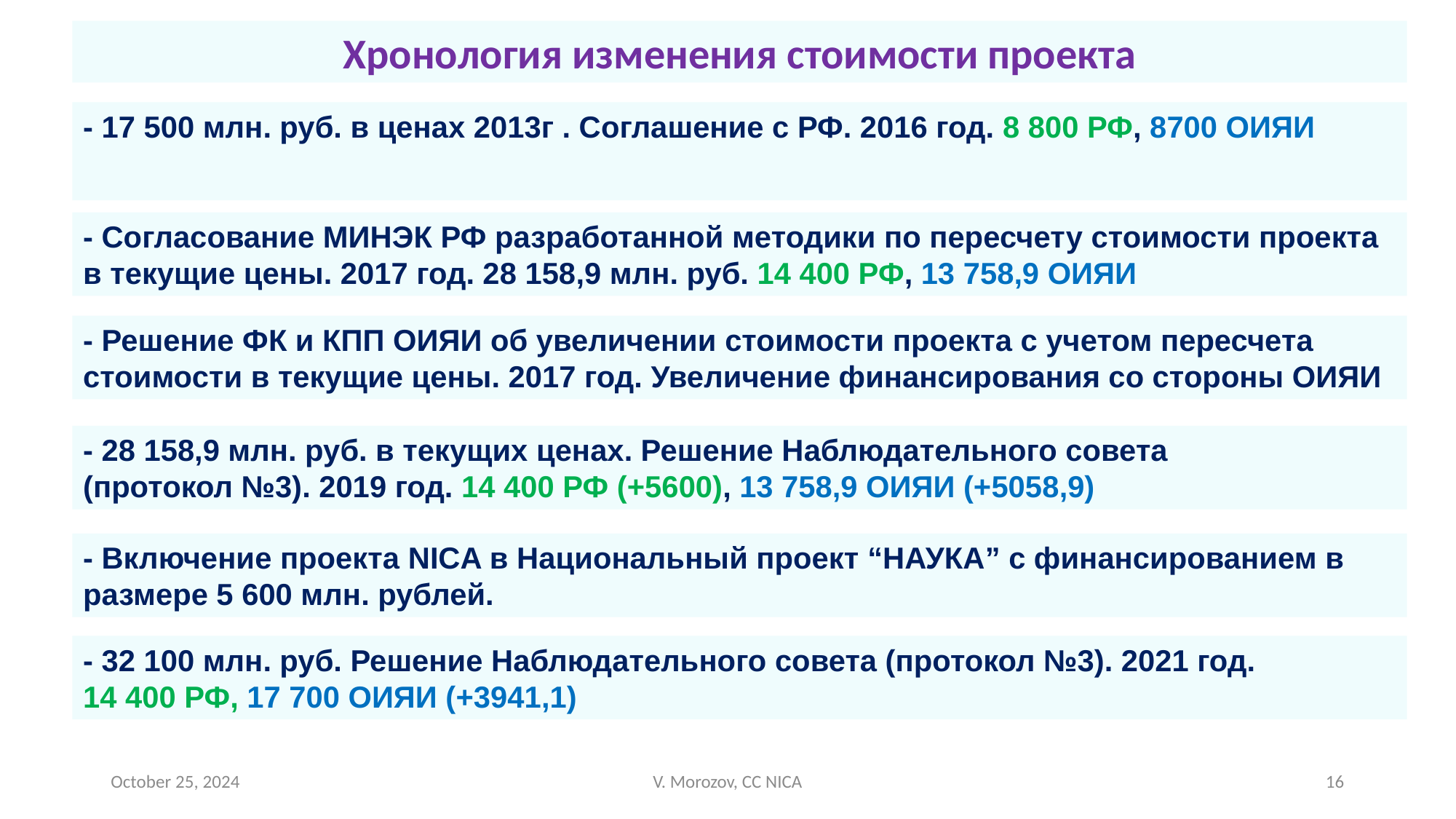

Хронология изменения стоимости проекта
- 17 500 млн. руб. в ценах 2013г . Соглашение с РФ. 2016 год. 8 800 РФ, 8700 ОИЯИ

- Согласование МИНЭК РФ разработанной методики по пересчету стоимости проекта в текущие цены. 2017 год. 28 158,9 млн. руб. 14 400 РФ, 13 758,9 ОИЯИ
- Решение ФК и КПП ОИЯИ об увеличении стоимости проекта с учетом пересчета стоимости в текущие цены. 2017 год. Увеличение финансирования со стороны ОИЯИ
- 28 158,9 млн. руб. в текущих ценах. Решение Наблюдательного совета           (протокол №3). 2019 год. 14 400 РФ (+5600), 13 758,9 ОИЯИ (+5058,9)
- Включение проекта NICA в Национальный проект “НАУКА” с финансированием в размере 5 600 млн. рублей.
- 32 100 млн. руб. Решение Наблюдательного совета (протокол №3). 2021 год.                14 400 РФ, 17 700 ОИЯИ (+3941,1)
October 25, 2024
V. Morozov, CC NICA
16